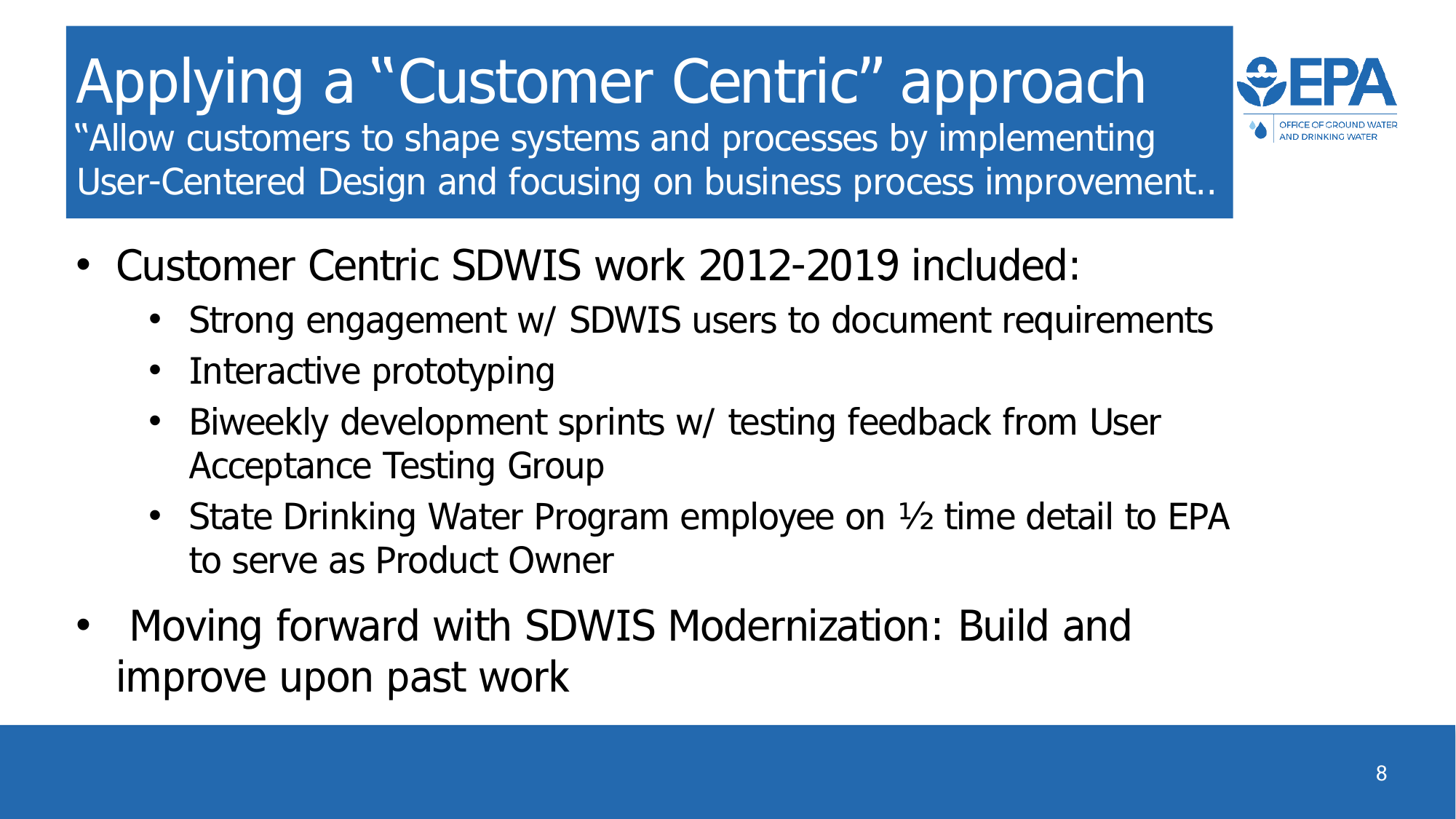

# Applying a “Customer Centric” approach “Allow customers to shape systems and processes by implementing User-Centered Design and focusing on business process improvement..
Customer Centric SDWIS work 2012-2019 included:
Strong engagement w/ SDWIS users to document requirements
Interactive prototyping
Biweekly development sprints w/ testing feedback from User Acceptance Testing Group
State Drinking Water Program employee on ½ time detail to EPA to serve as Product Owner
 Moving forward with SDWIS Modernization: Build and 	improve upon past work

8